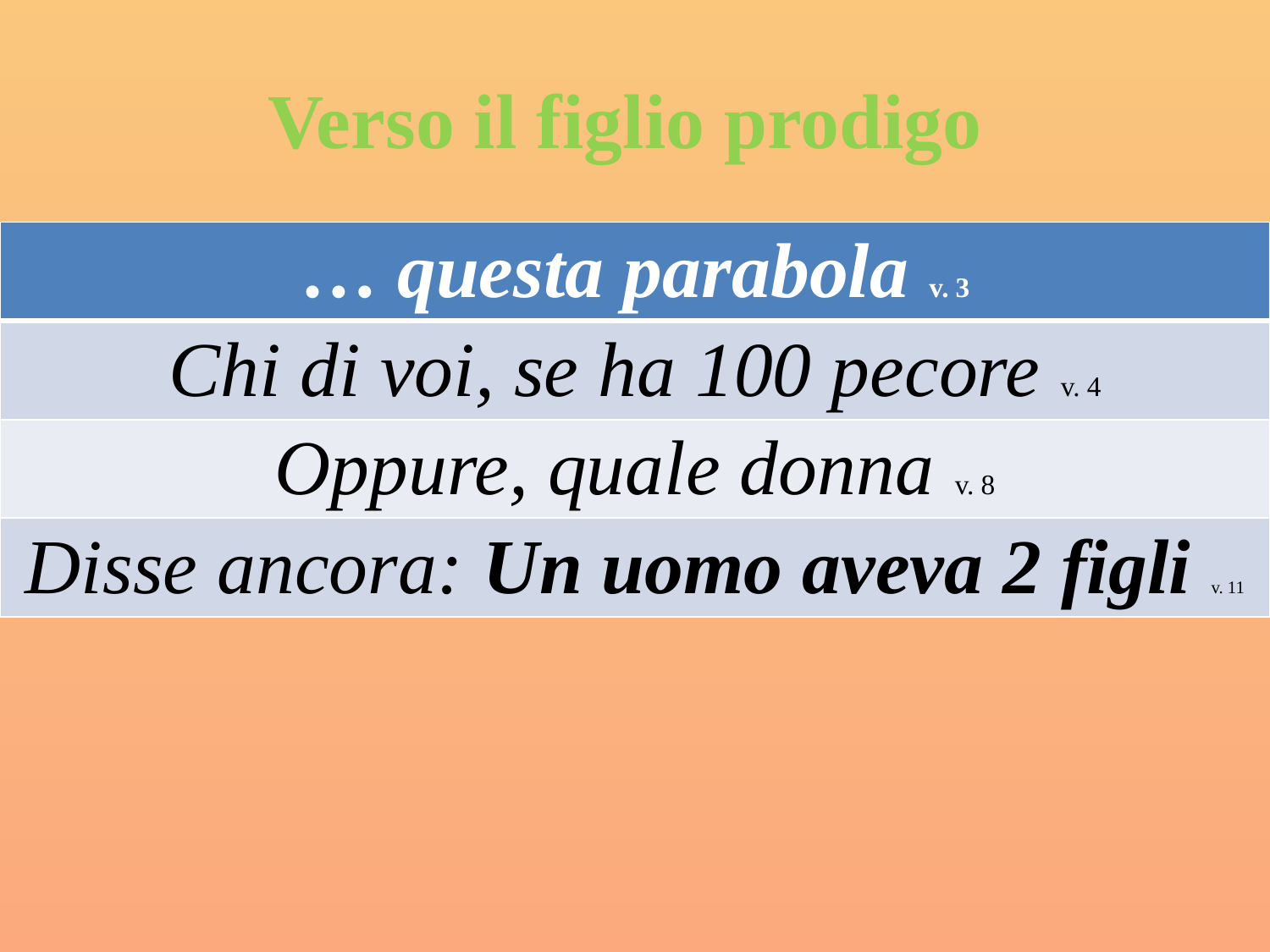

# Verso il figlio prodigo
| … questa parabola v. 3 |
| --- |
| Chi di voi, se ha 100 pecore v. 4 |
| Oppure, quale donna v. 8 |
| Disse ancora: Un uomo aveva 2 figli v. 11 |